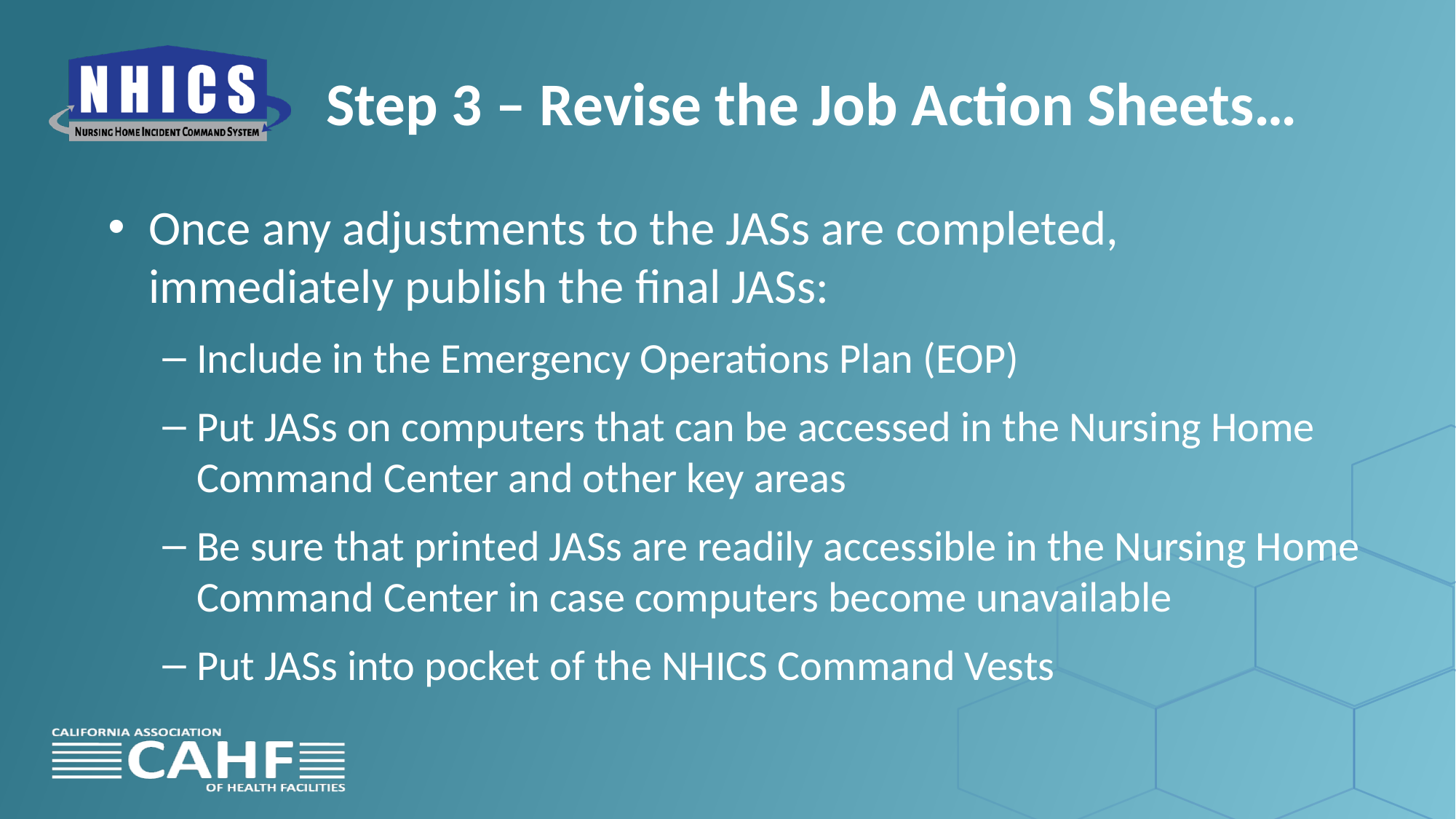

# Step 3 – Revise the Job Action Sheets…
Once any adjustments to the JASs are completed, immediately publish the final JASs:
Include in the Emergency Operations Plan (EOP)
Put JASs on computers that can be accessed in the Nursing Home Command Center and other key areas
Be sure that printed JASs are readily accessible in the Nursing Home Command Center in case computers become unavailable
Put JASs into pocket of the NHICS Command Vests